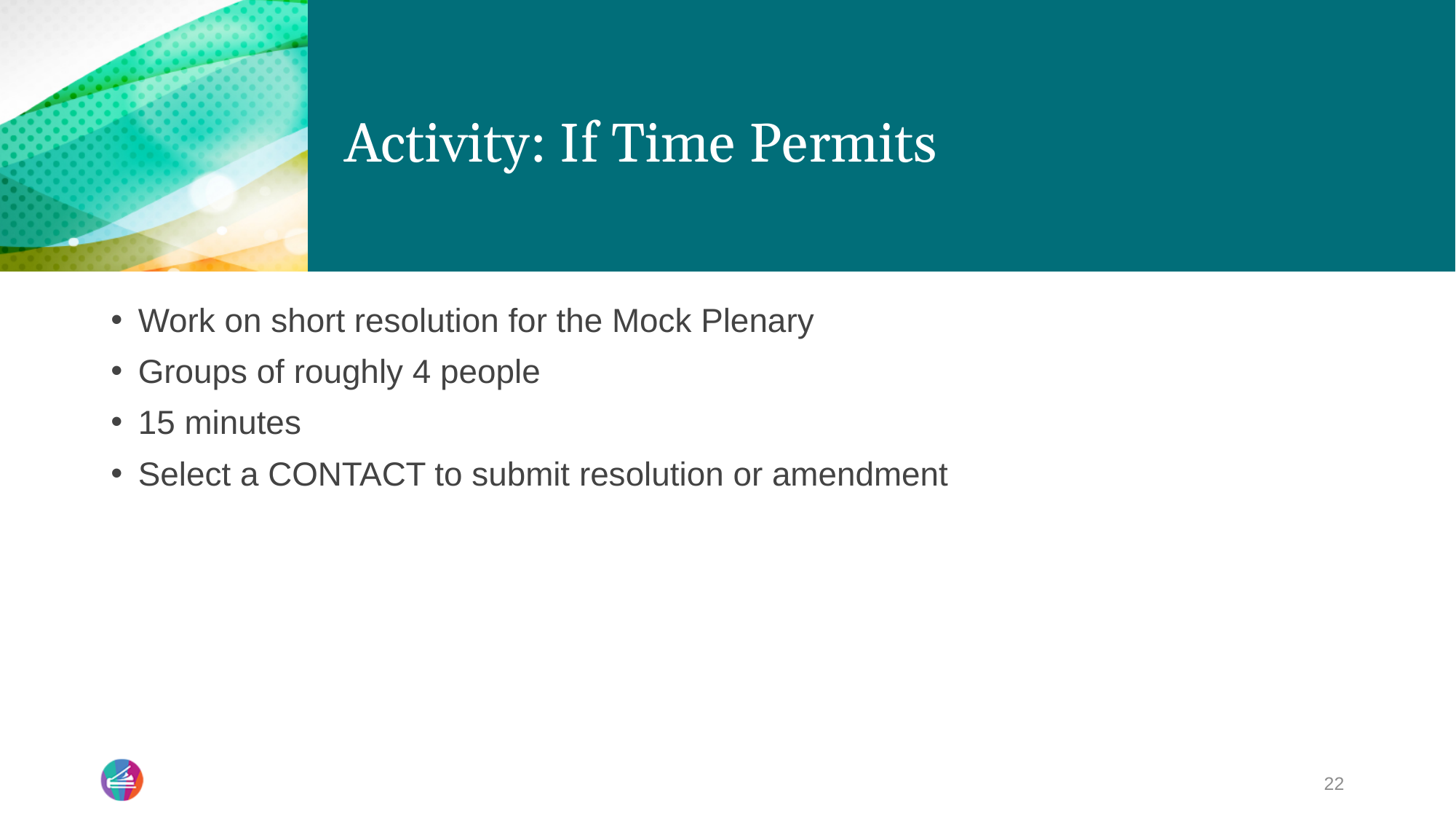

# Activity: If Time Permits
Work on short resolution for the Mock Plenary
Groups of roughly 4 people
15 minutes
Select a CONTACT to submit resolution or amendment

22